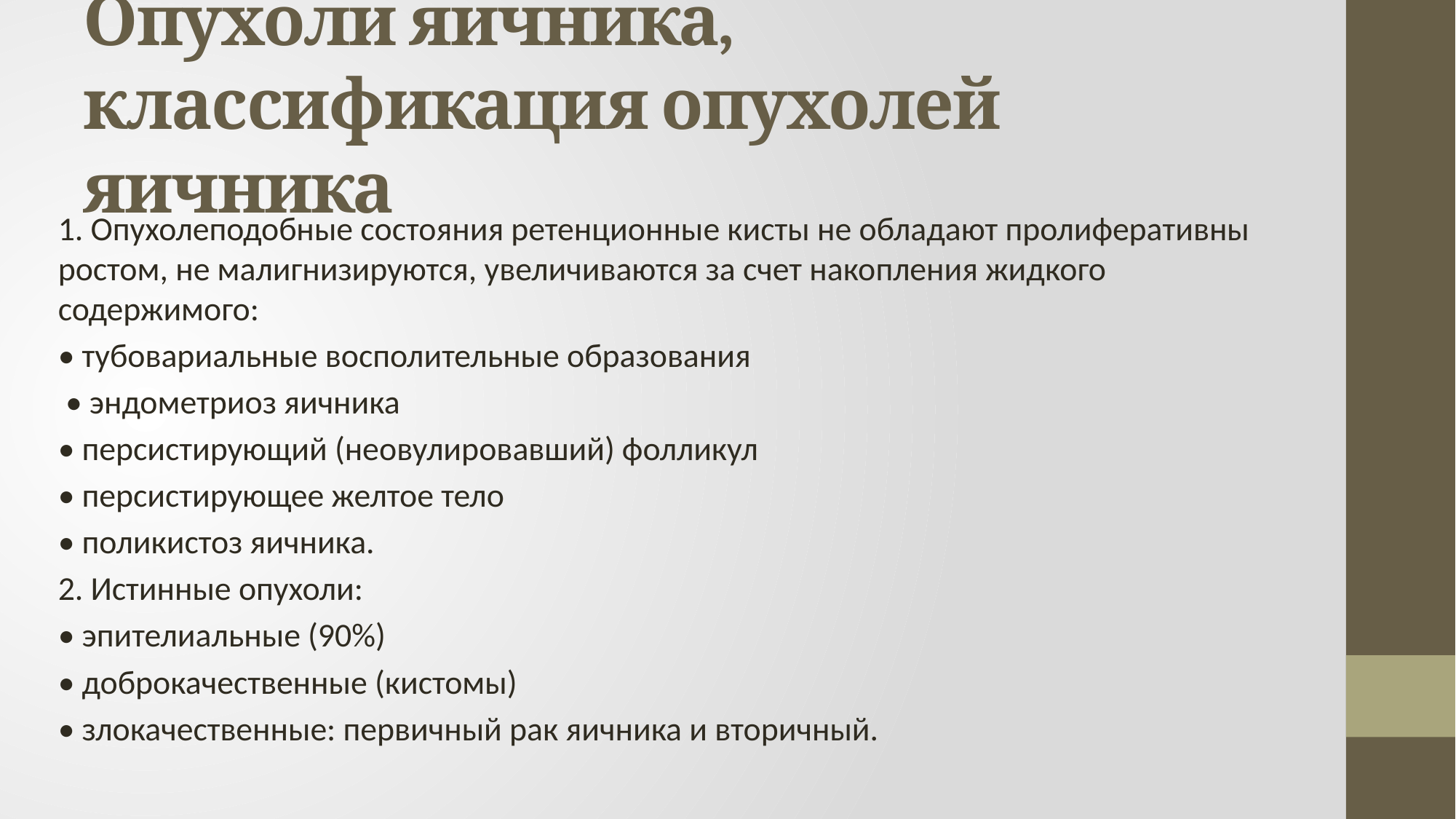

# Опухоли яичника, классификация опухолей яичника
1. Опухолеподобные состояния ретенционные кисты не обладают пролиферативны ростом, не малигнизируются, увеличиваются за счет накопления жидкого содержимого:
• тубовариальные восполительные образования
 • эндометриоз яичника
• персистирующий (неовулировавший) фолликул
• персистирующее желтое тело
• поликистоз яичника.
2. Истинные опухоли:
• эпителиальные (90%)
• доброкачественные (кистомы)
• злокачественные: первичный рак яичника и вторичный.